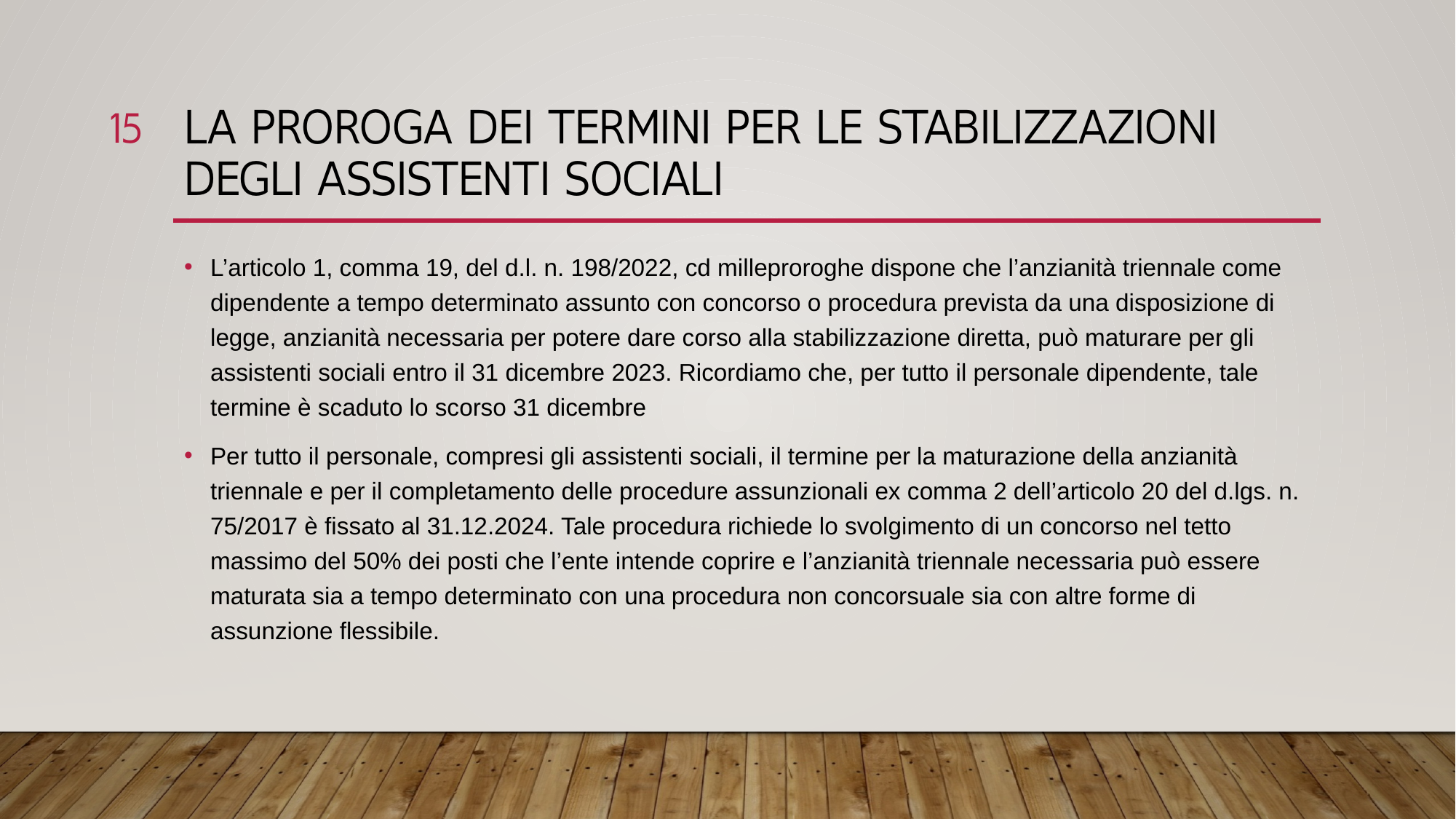

15
# LA PROROGA DEI TERMINI PER LE STABILIZZAZIONI DEGLI ASSISTENTI SOCIALI
L’articolo 1, comma 19, del d.l. n. 198/2022, cd milleproroghe dispone che l’anzianità triennale come dipendente a tempo determinato assunto con concorso o procedura prevista da una disposizione di legge, anzianità necessaria per potere dare corso alla stabilizzazione diretta, può maturare per gli assistenti sociali entro il 31 dicembre 2023. Ricordiamo che, per tutto il personale dipendente, tale termine è scaduto lo scorso 31 dicembre
Per tutto il personale, compresi gli assistenti sociali, il termine per la maturazione della anzianità triennale e per il completamento delle procedure assunzionali ex comma 2 dell’articolo 20 del d.lgs. n. 75/2017 è fissato al 31.12.2024. Tale procedura richiede lo svolgimento di un concorso nel tetto massimo del 50% dei posti che l’ente intende coprire e l’anzianità triennale necessaria può essere maturata sia a tempo determinato con una procedura non concorsuale sia con altre forme di assunzione flessibile.